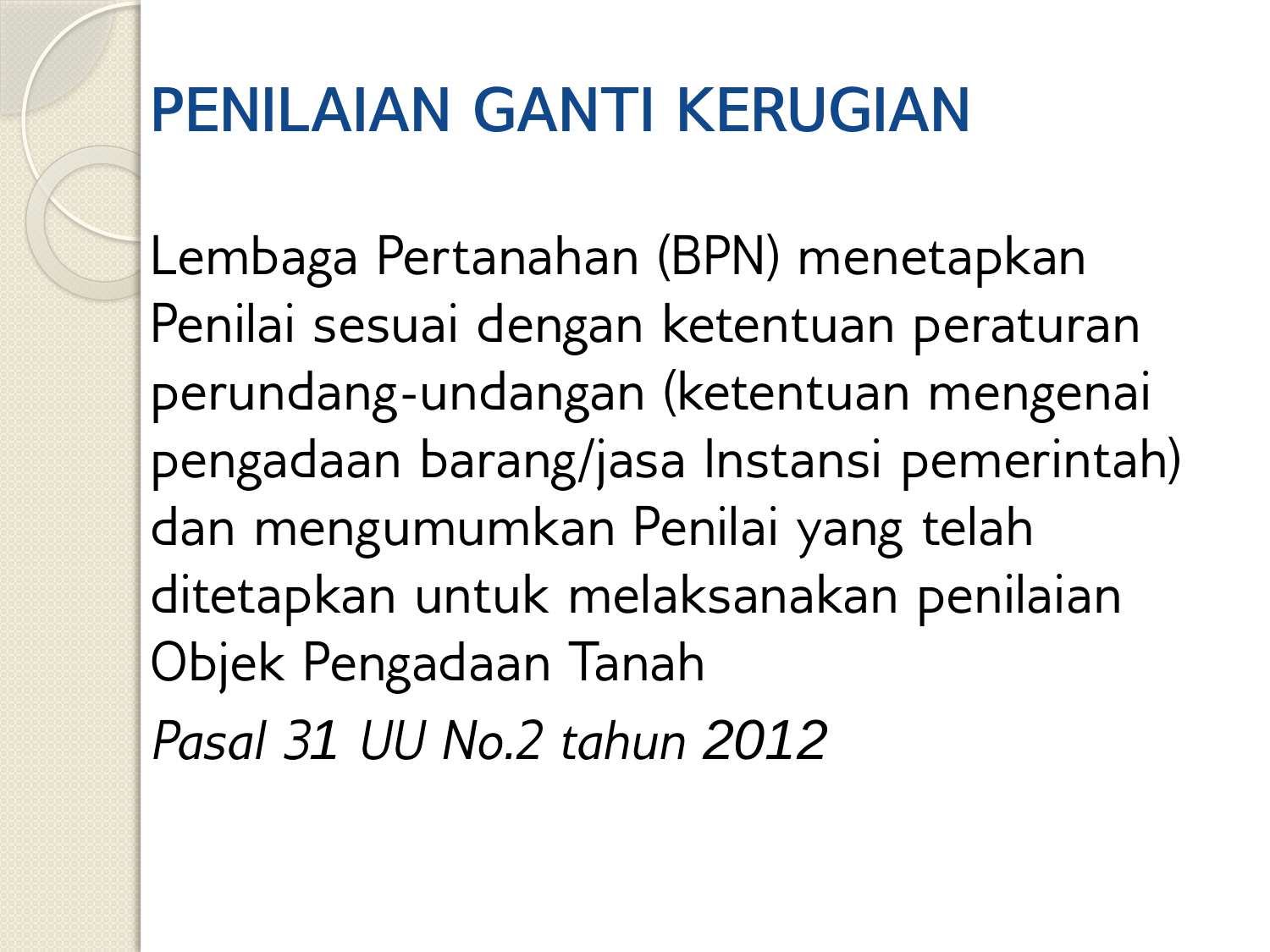

# PENILAIAN GANTI KERUGIAN
Lembaga Pertanahan (BPN) menetapkan Penilai sesuai dengan ketentuan peraturan perundang-undangan (ketentuan mengenai pengadaan barang/jasa Instansi pemerintah) dan mengumumkan Penilai yang telah ditetapkan untuk melaksanakan penilaian Objek Pengadaan Tanah
Pasal 31 UU No.2 tahun 2012